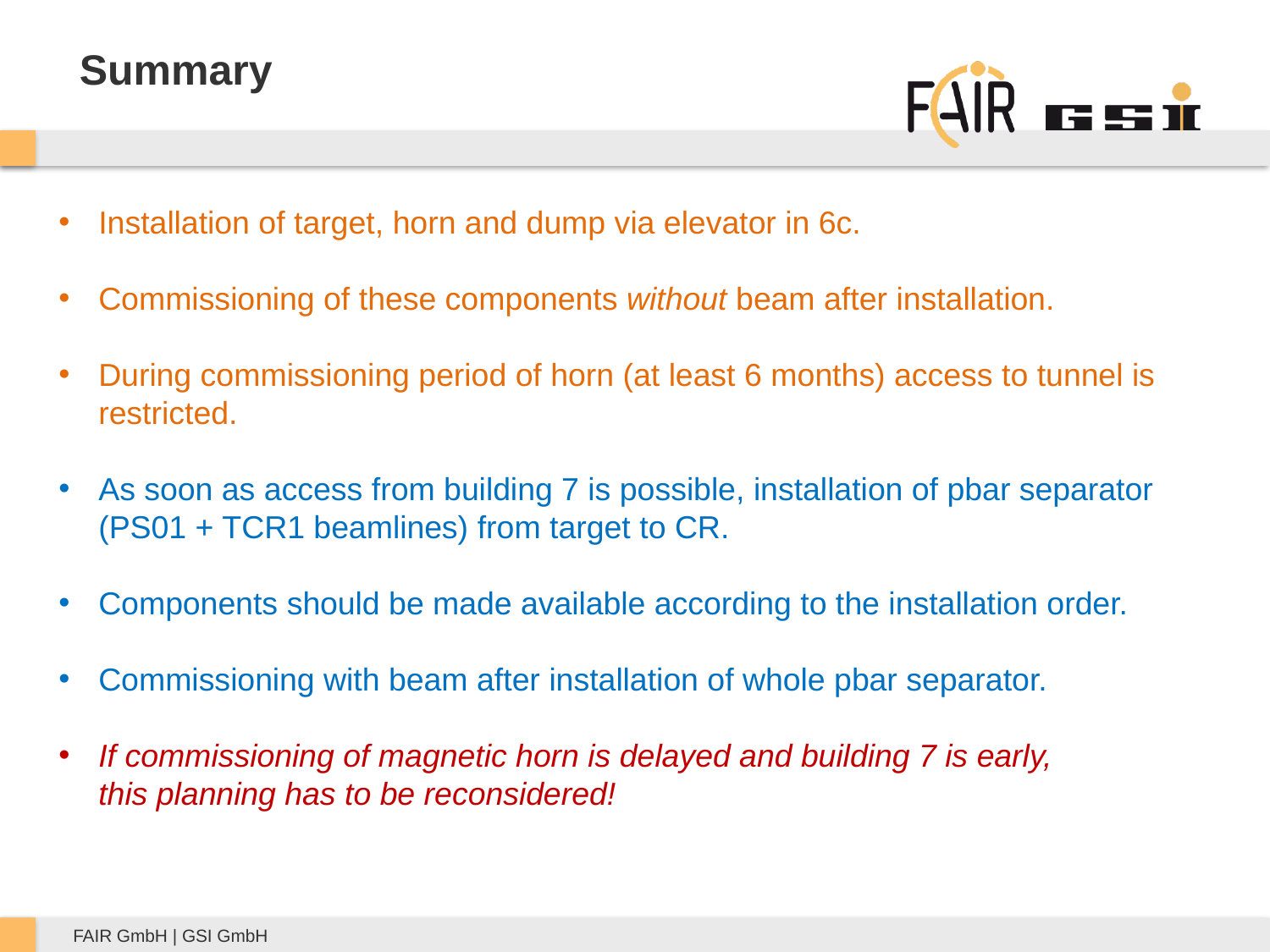

Summary

Installation of target, horn and dump via elevator in 6c.
Commissioning of these components without beam after installation.
During commissioning period of horn (at least 6 months) access to tunnel is restricted.
As soon as access from building 7 is possible, installation of pbar separator
(PS01 + TCR1 beamlines) from target to CR.
Components should be made available according to the installation order.
Commissioning with beam after installation of whole pbar separator.
If commissioning of magnetic horn is delayed and building 7 is early,
this planning has to be reconsidered!